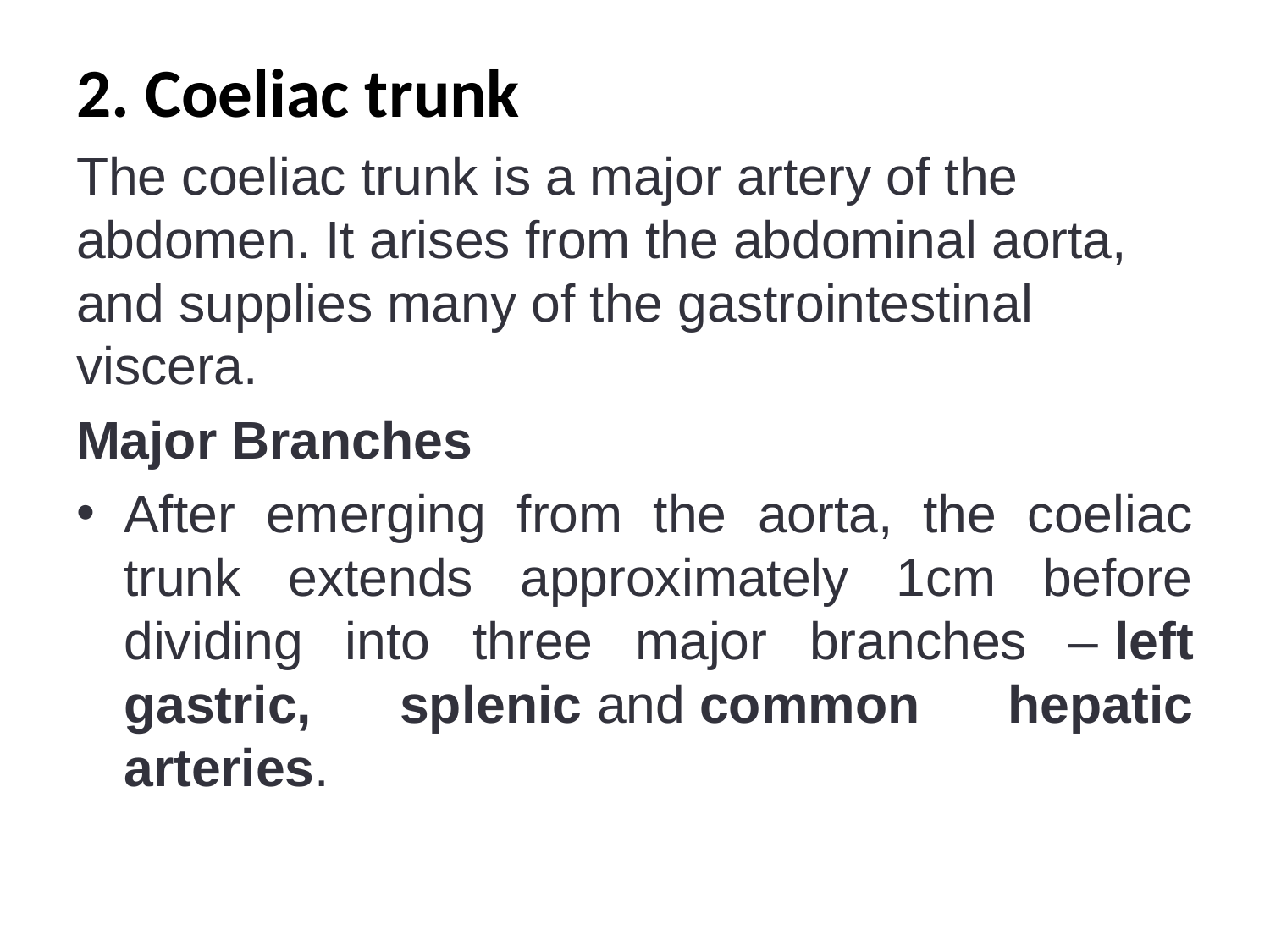

2. Coeliac trunk
The coeliac trunk is a major artery of the abdomen. It arises from the abdominal aorta, and supplies many of the gastrointestinal viscera.
Major Branches
After emerging from the aorta, the coeliac trunk extends approximately 1cm before dividing into three major branches – left gastric, splenic and common hepatic arteries.